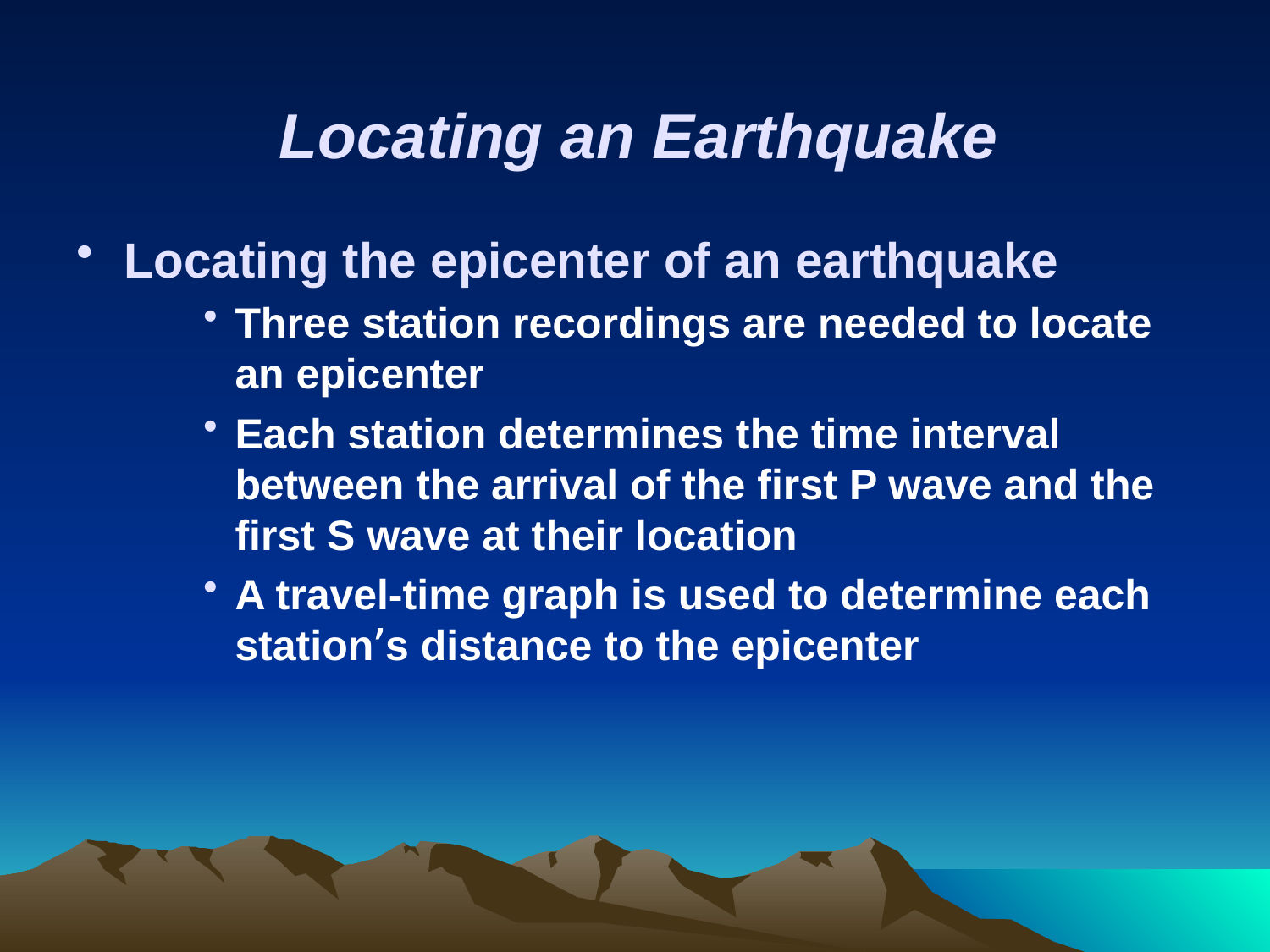

# Locating an Earthquake
Locating the epicenter of an earthquake
Three station recordings are needed to locate an epicenter
Each station determines the time interval between the arrival of the first P wave and the first S wave at their location
A travel-time graph is used to determine each station’s distance to the epicenter